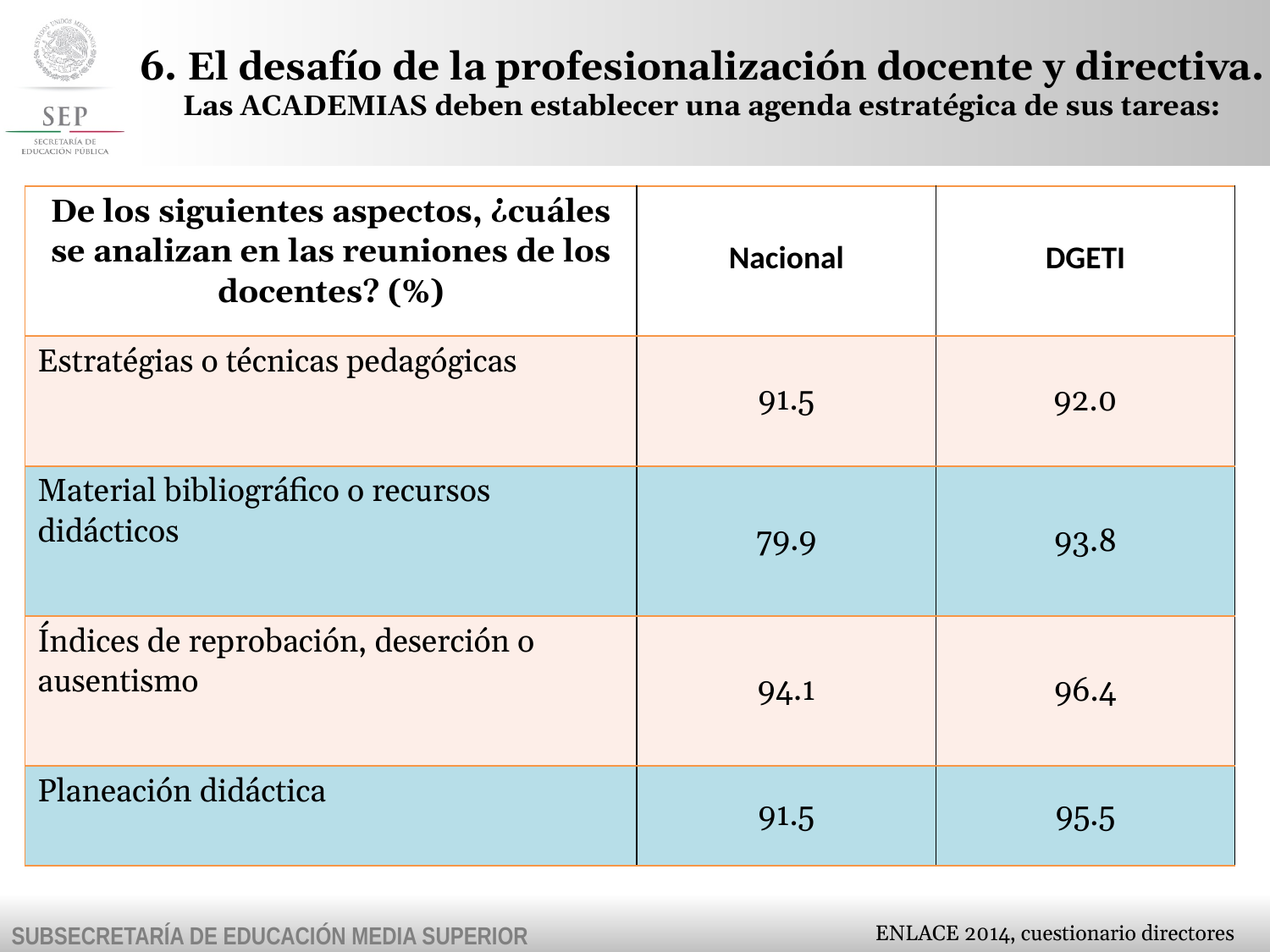

6. El desafío de la profesionalización docente y directiva.
Las ACADEMIAS deben establecer una agenda estratégica de sus tareas:
| De los siguientes aspectos, ¿cuáles se analizan en las reuniones de los docentes? (%) | Nacional | DGETI |
| --- | --- | --- |
| Estratégias o técnicas pedagógicas | 91.5 | 92.0 |
| Material bibliográfico o recursos didácticos | 79.9 | 93.8 |
| Índices de reprobación, deserción o ausentismo | 94.1 | 96.4 |
| Planeación didáctica | 91.5 | 95.5 |
ENLACE 2014, cuestionario directores